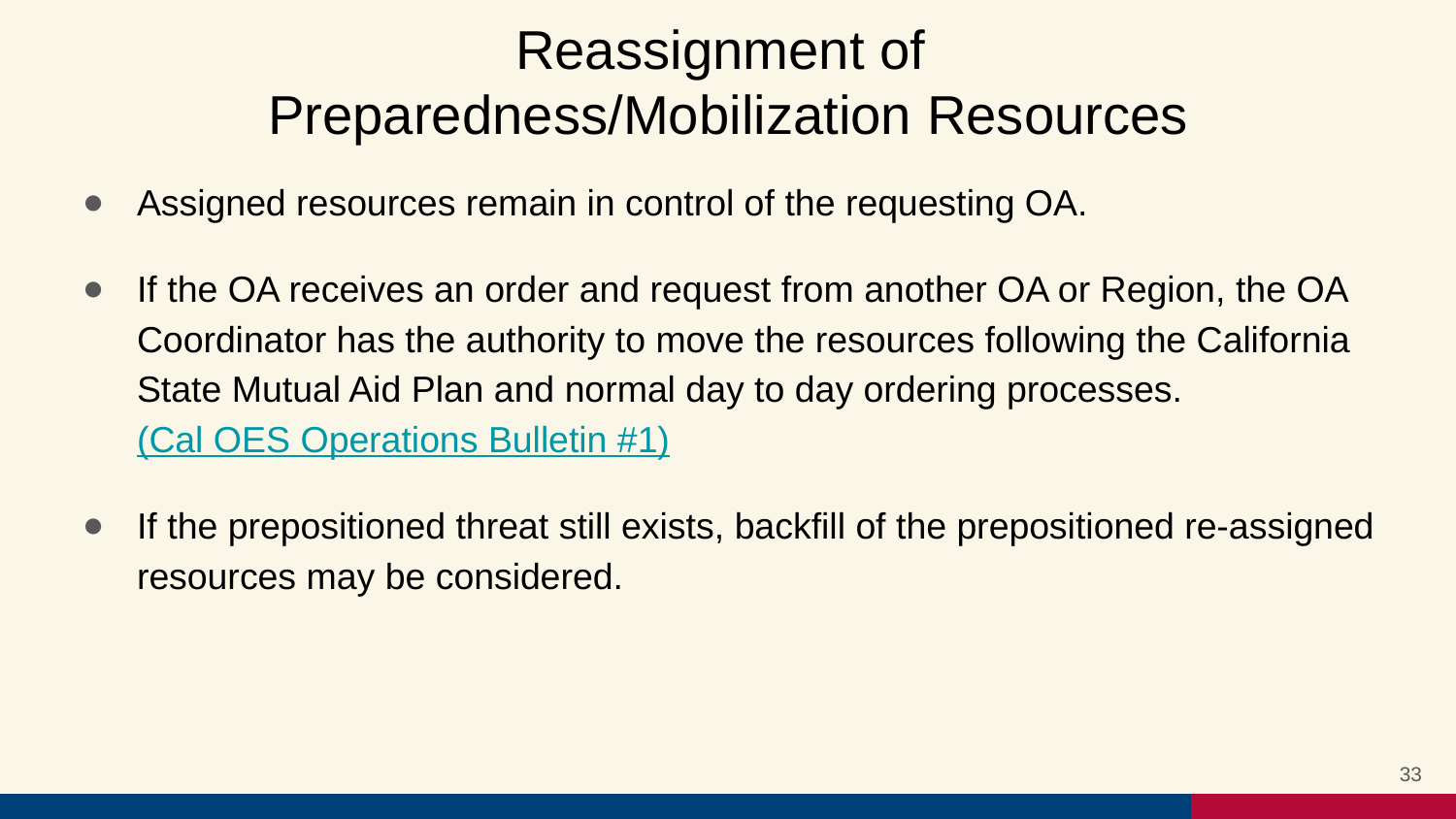

# Reassignment of Preparedness/Mobilization Resources
Assigned resources remain in control of the requesting OA.
If the OA receives an order and request from another OA or Region, the OA Coordinator has the authority to move the resources following the California State Mutual Aid Plan and normal day to day ordering processes. (Cal OES Operations Bulletin #1)
If the prepositioned threat still exists, backfill of the prepositioned re-assigned resources may be considered.

33